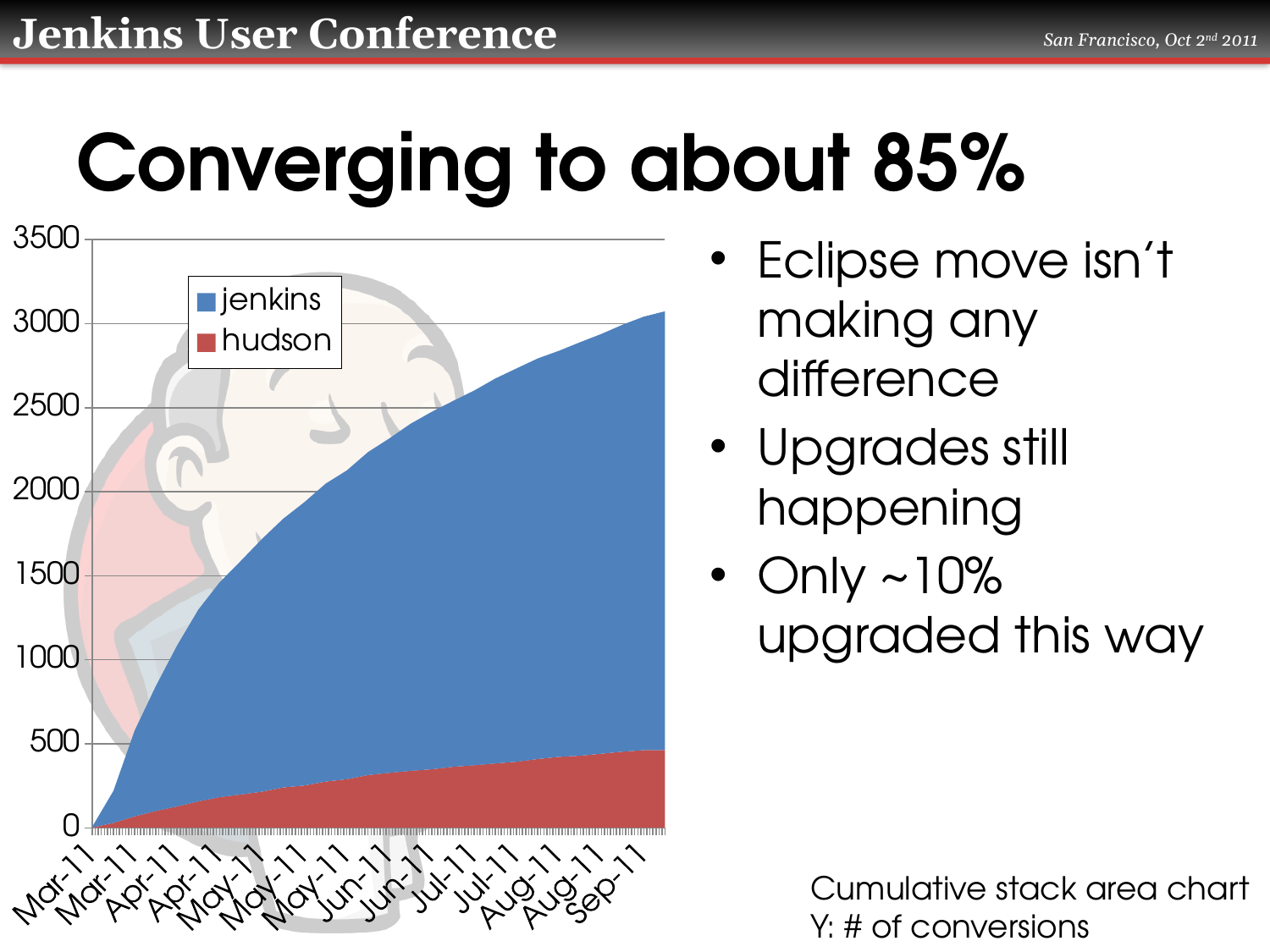

# Converging to about 85%

### Chart

| Category | hudson | jenkins |
|---|---|---|
| 40609.0 | 2.0 | 4.0 |
| 40616.0 | 29.0 | 191.0 |
| 40623.0 | 68.0 | 511.0 |
| 40630.0 | 100.0 | 744.0 |
| 40637.0 | 127.0 | 958.0 |
| 40644.0 | 157.0 | 1141.0 |
| 40651.0 | 182.0 | 1278.0 |
| 40658.0 | 198.0 | 1390.0 |
| 40665.0 | 215.0 | 1504.0 |
| 40672.0 | 240.0 | 1599.0 |
| 40679.0 | 252.0 | 1686.0 |
| 40686.0 | 275.0 | 1773.0 |
| 40693.0 | 289.0 | 1838.0 |
| 40700.0 | 314.0 | 1922.0 |
| 40707.0 | 327.0 | 1990.0 |
| 40714.0 | 339.0 | 2065.0 |
| 40721.0 | 348.0 | 2127.0 |
| 40728.0 | 363.0 | 2177.0 |
| 40735.0 | 372.0 | 2230.0 |
| 40742.0 | 383.0 | 2291.0 |
| 40749.0 | 393.0 | 2341.0 |
| 40756.0 | 409.0 | 2384.0 |
| 40763.0 | 422.0 | 2417.0 |
| 40770.0 | 429.0 | 2461.0 |
| 40777.0 | 441.0 | 2498.0 |
| 40784.0 | 453.0 | 2541.0 |
| 40791.0 | 462.0 | 2580.0 |
| 40798.0 | 463.0 | 2611.0 |
Eclipse move isn’t making any difference
Upgrades still happening
Only ~10% upgraded this way

Cumulative stack area chart
Y: # of conversions